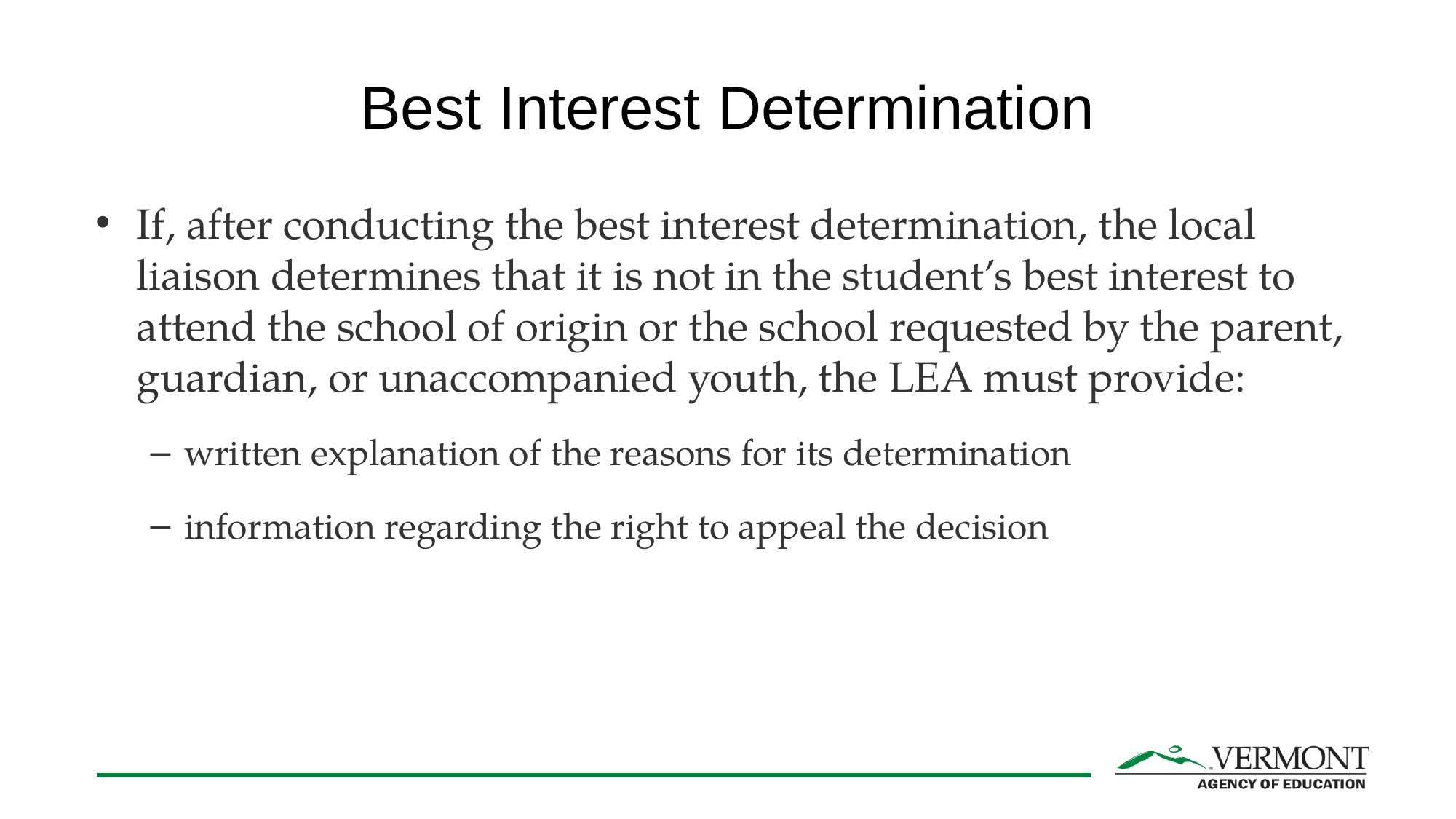

# Best Interest Determination
If, after conducting the best interest determination, the local liaison determines that it is not in the student’s best interest to attend the school of origin or the school requested by the parent, guardian, or unaccompanied youth, the LEA must provide:
written explanation of the reasons for its determination
information regarding the right to appeal the decision